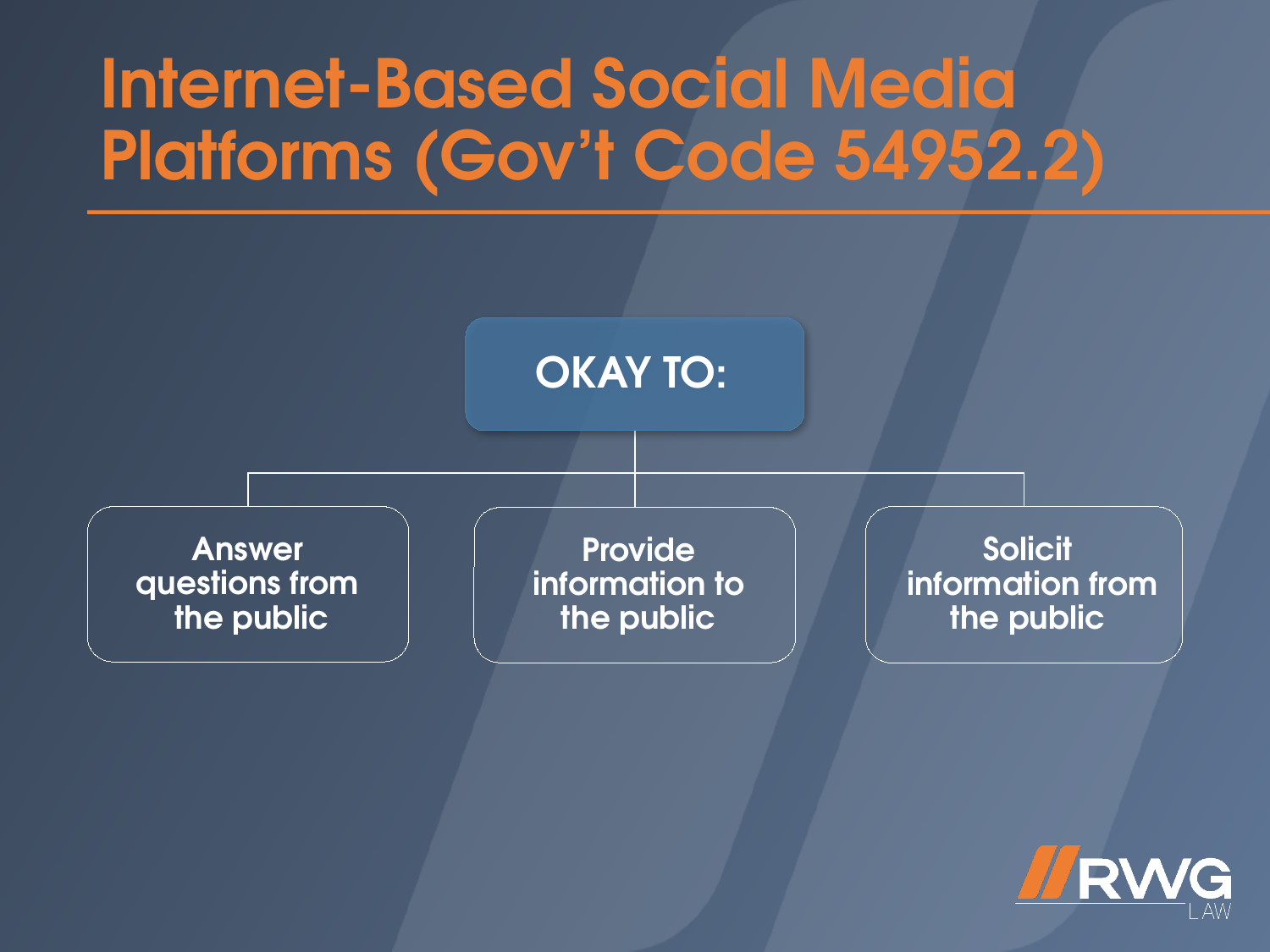

# Internet-Based Social Media Platforms (Gov’t Code 54952.2)
OKAY TO:
Answer
questions from
the public
Provide
 information to
the public
Solicit
 information from the public